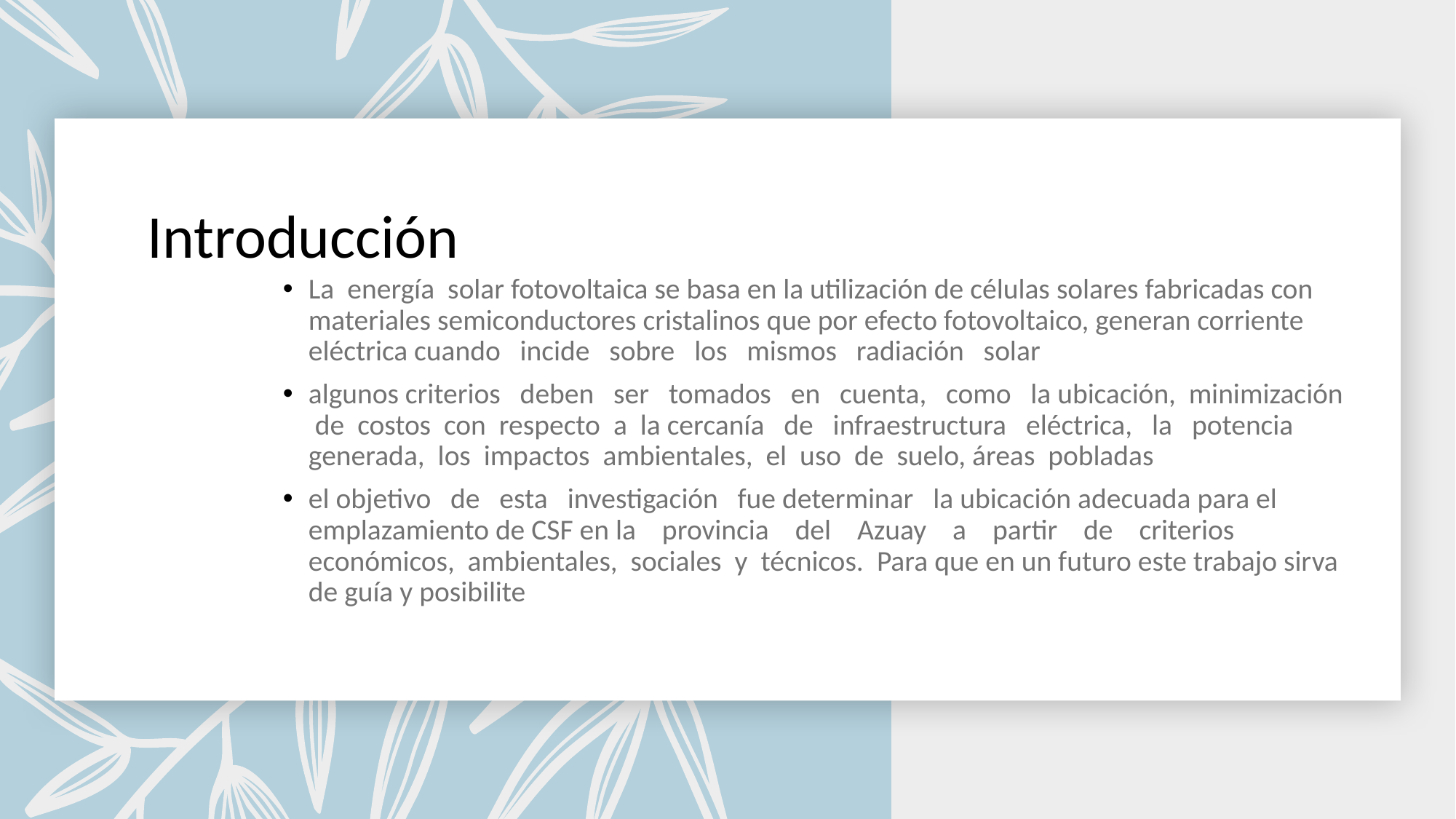

# Introducción
La  energía  solar fotovoltaica se basa en la utilización de células solares fabricadas con materiales semiconductores cristalinos que por efecto fotovoltaico, generan corriente eléctrica cuando   incide   sobre   los   mismos   radiación   solar
algunos criterios   deben   ser   tomados   en   cuenta,   como   la ubicación,  minimización  de  costos  con  respecto  a  la cercanía   de   infraestructura   eléctrica,   la   potencia generada,  los  impactos  ambientales,  el  uso  de  suelo, áreas  pobladas
el objetivo   de   esta   investigación   fue determinar   la ubicación adecuada para el emplazamiento de CSF en la    provincia    del    Azuay    a    partir    de    criterios económicos,  ambientales,  sociales  y  técnicos.  Para que en un futuro este trabajo sirva de guía y posibilite